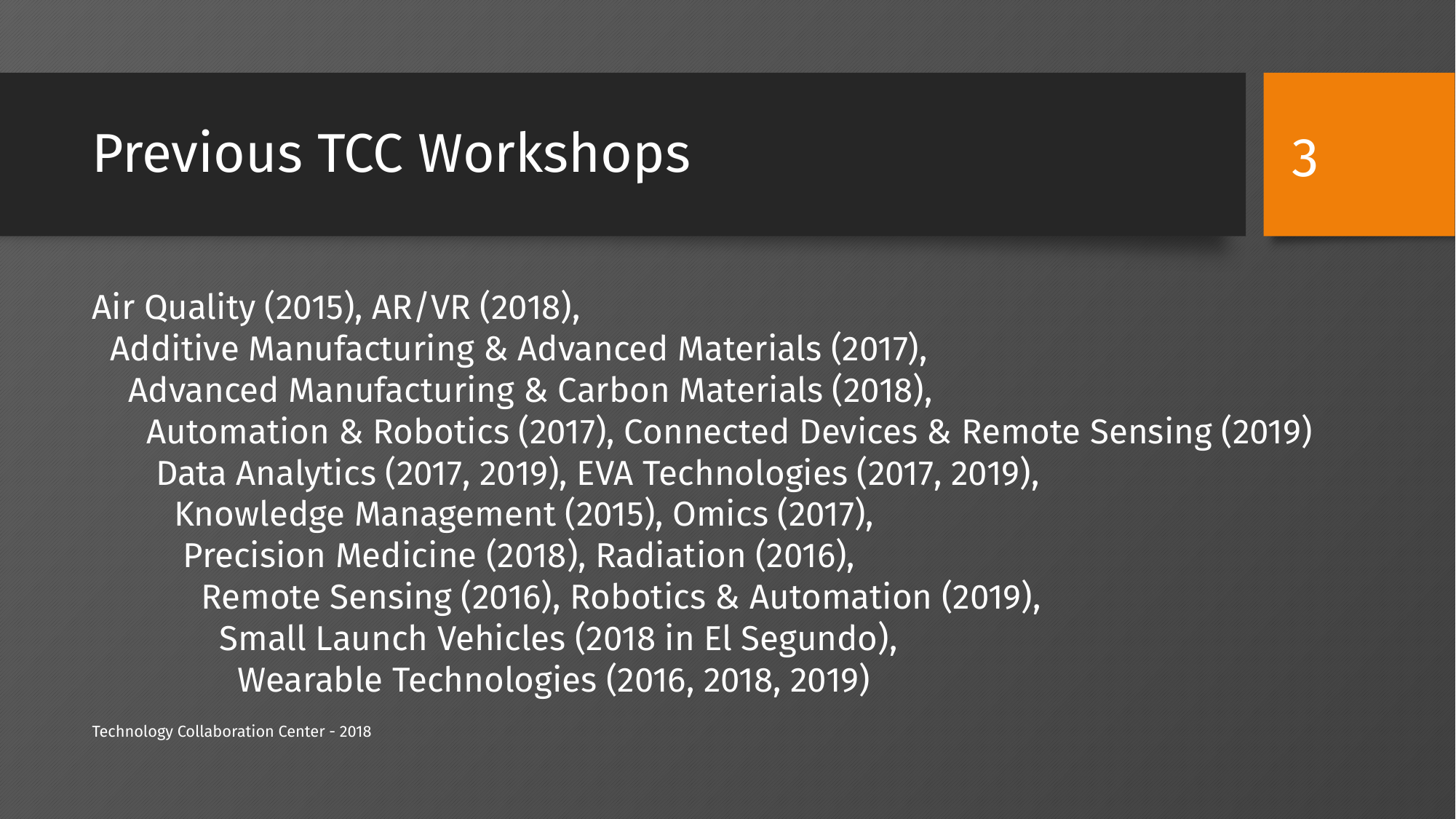

3
# Previous TCC Workshops
Air Quality (2015), AR/VR (2018),
  Additive Manufacturing & Advanced Materials (2017),
    Advanced Manufacturing & Carbon Materials (2018),
      Automation & Robotics (2017), Connected Devices & Remote Sensing (2019)
       Data Analytics (2017, 2019), EVA Technologies (2017, 2019),
         Knowledge Management (2015), Omics (2017),
          Precision Medicine (2018), Radiation (2016),
            Remote Sensing (2016), Robotics & Automation (2019),
              Small Launch Vehicles (2018 in El Segundo),
                Wearable Technologies (2016, 2018, 2019)
Technology Collaboration Center - 2018